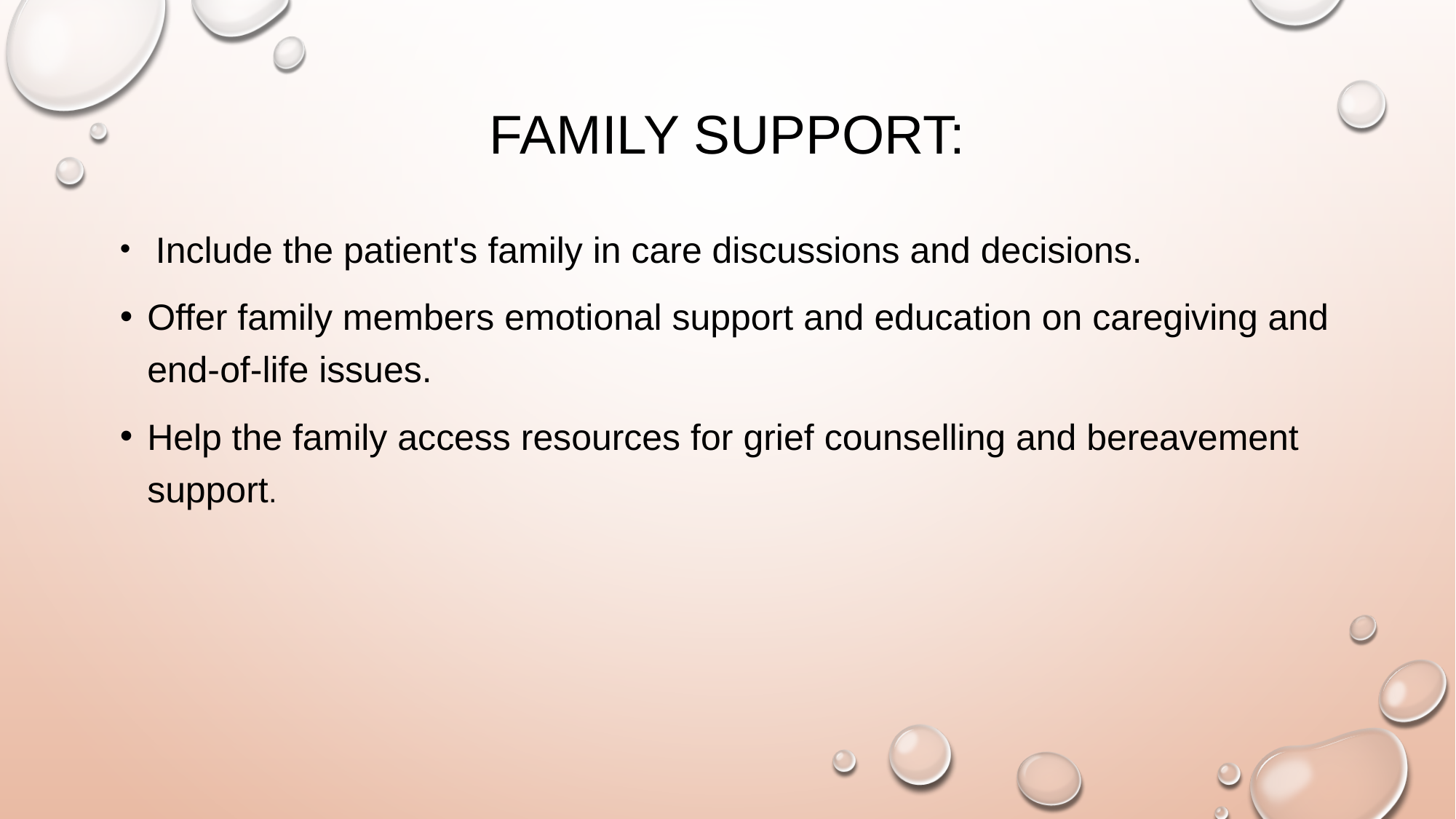

# Family support:
 Include the patient's family in care discussions and decisions.
Offer family members emotional support and education on caregiving and end-of-life issues.
Help the family access resources for grief counselling and bereavement support.